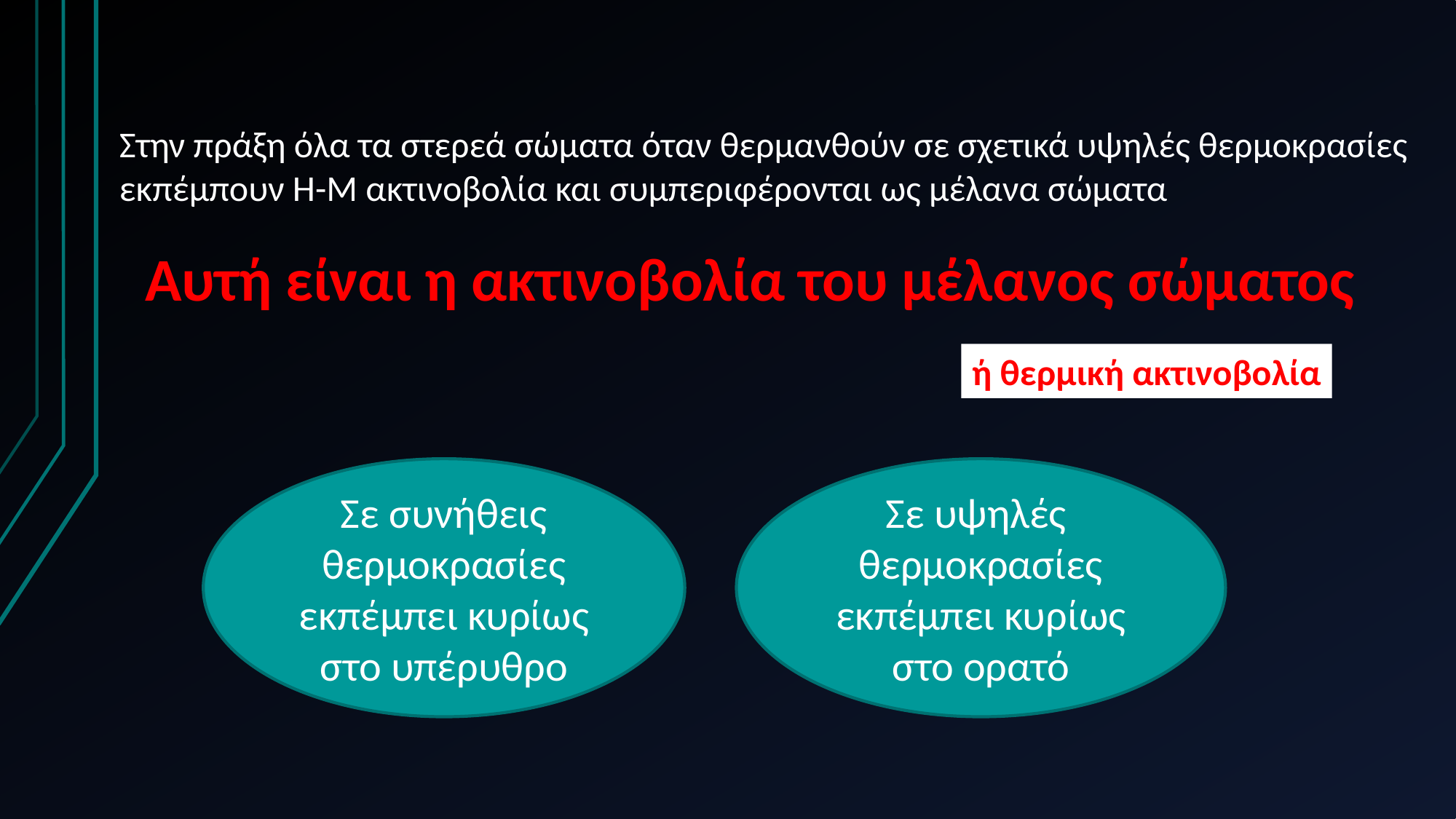

Στην πράξη όλα τα στερεά σώματα όταν θερμανθούν σε σχετικά υψηλές θερμοκρασίες εκπέμπουν Η-Μ ακτινοβολία και συμπεριφέρονται ως μέλανα σώματα
Αυτή είναι η ακτινοβολία του μέλανος σώματος
ή θερμική ακτινοβολία
Σε συνήθεις θερμοκρασίες εκπέμπει κυρίως στο υπέρυθρο
Σε υψηλές  θερμοκρασίες εκπέμπει κυρίως στο ορατό